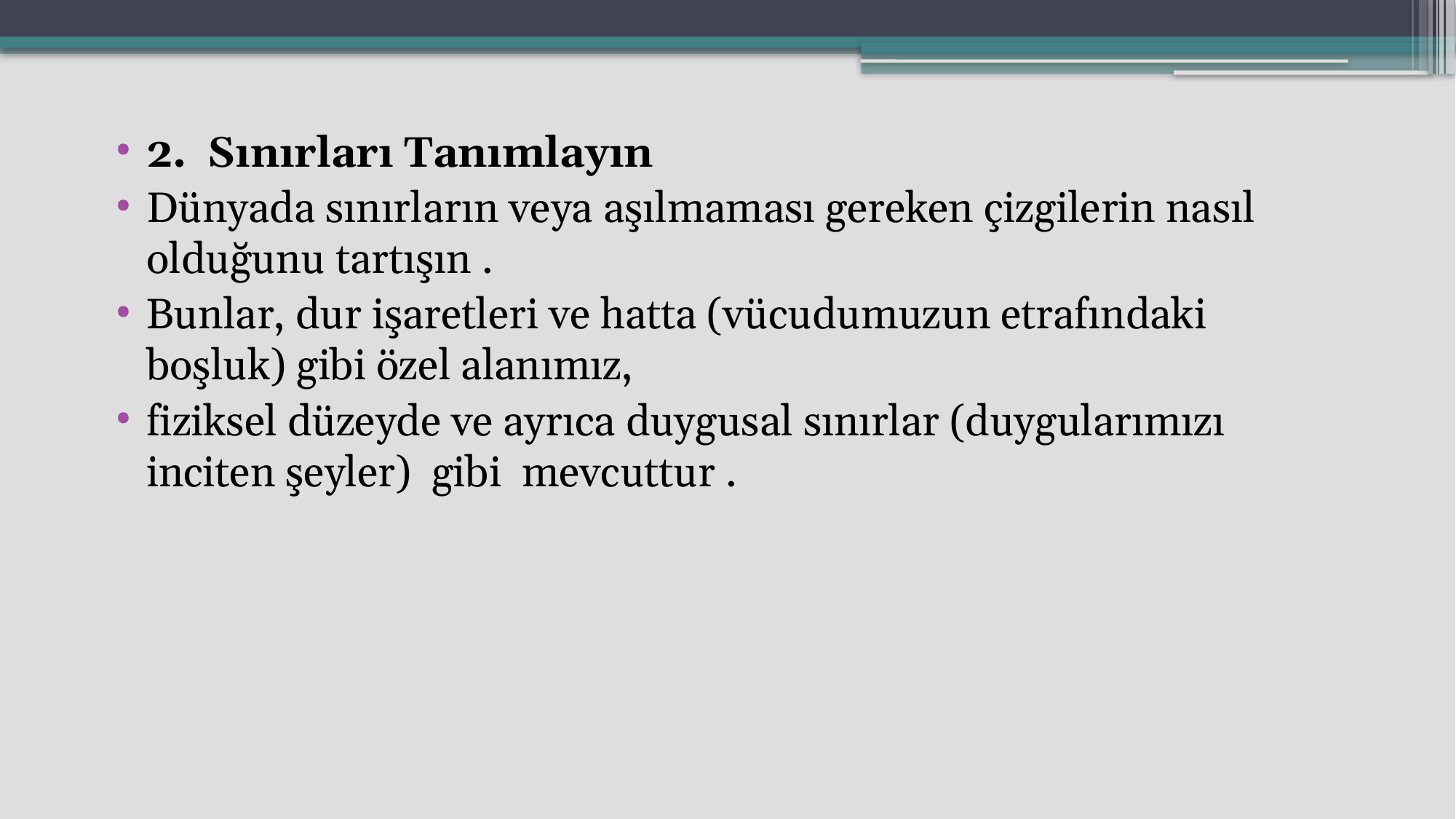

2.  Sınırları Tanımlayın
Dünyada sınırların veya aşılmaması gereken çizgilerin nasıl olduğunu tartışın .
Bunlar, dur işaretleri ve hatta (vücudumuzun etrafındaki boşluk) gibi özel alanımız,
fiziksel düzeyde ve ayrıca duygusal sınırlar (duygularımızı inciten şeyler)  gibi  mevcuttur .